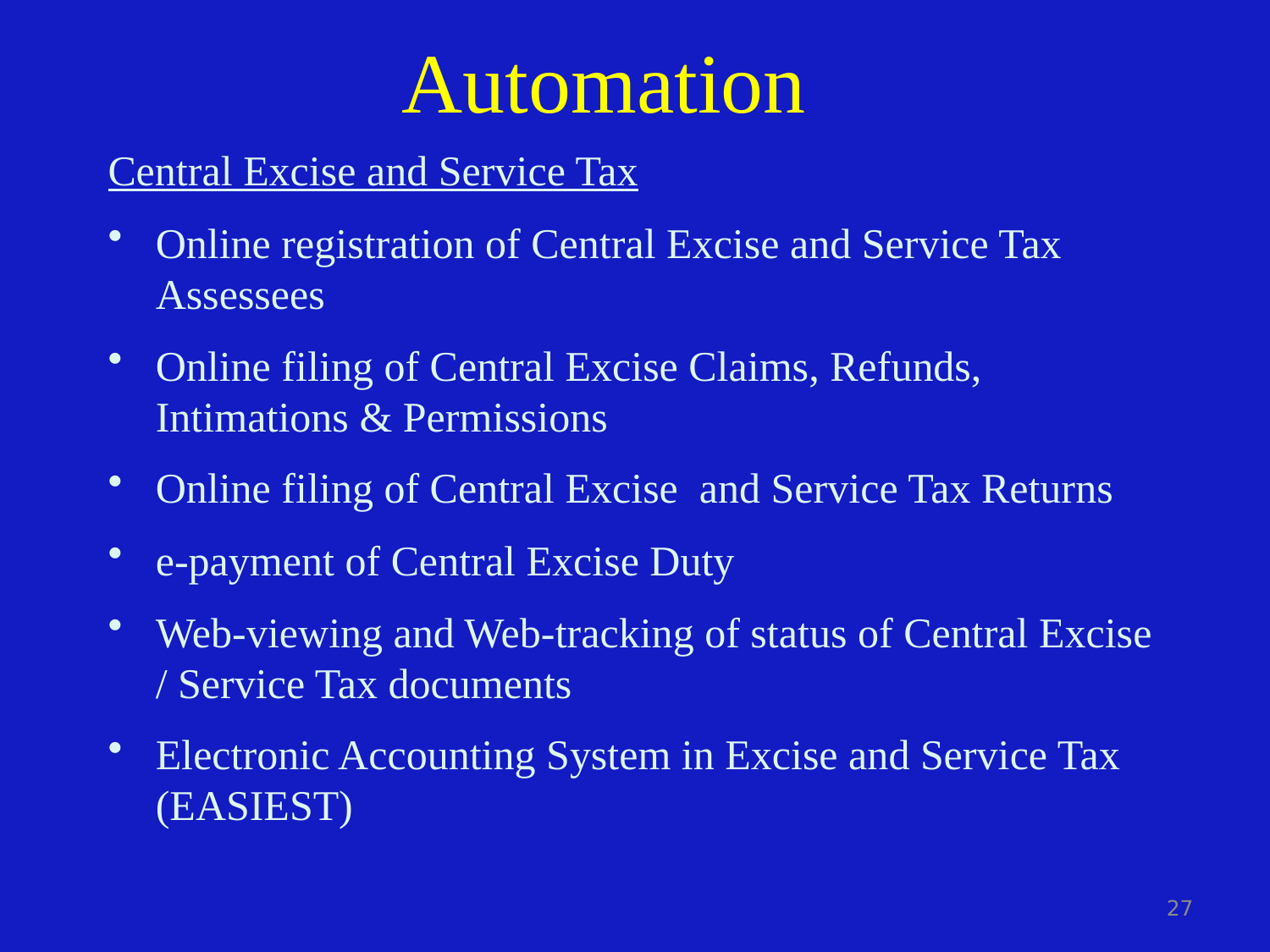

Automation
Central Excise and Service Tax
Online registration of Central Excise and Service Tax Assessees
Online filing of Central Excise Claims, Refunds, Intimations & Permissions
Online filing of Central Excise  and Service Tax Returns
e-payment of Central Excise Duty
Web-viewing and Web-tracking of status of Central Excise / Service Tax documents
Electronic Accounting System in Excise and Service Tax (EASIEST)
27